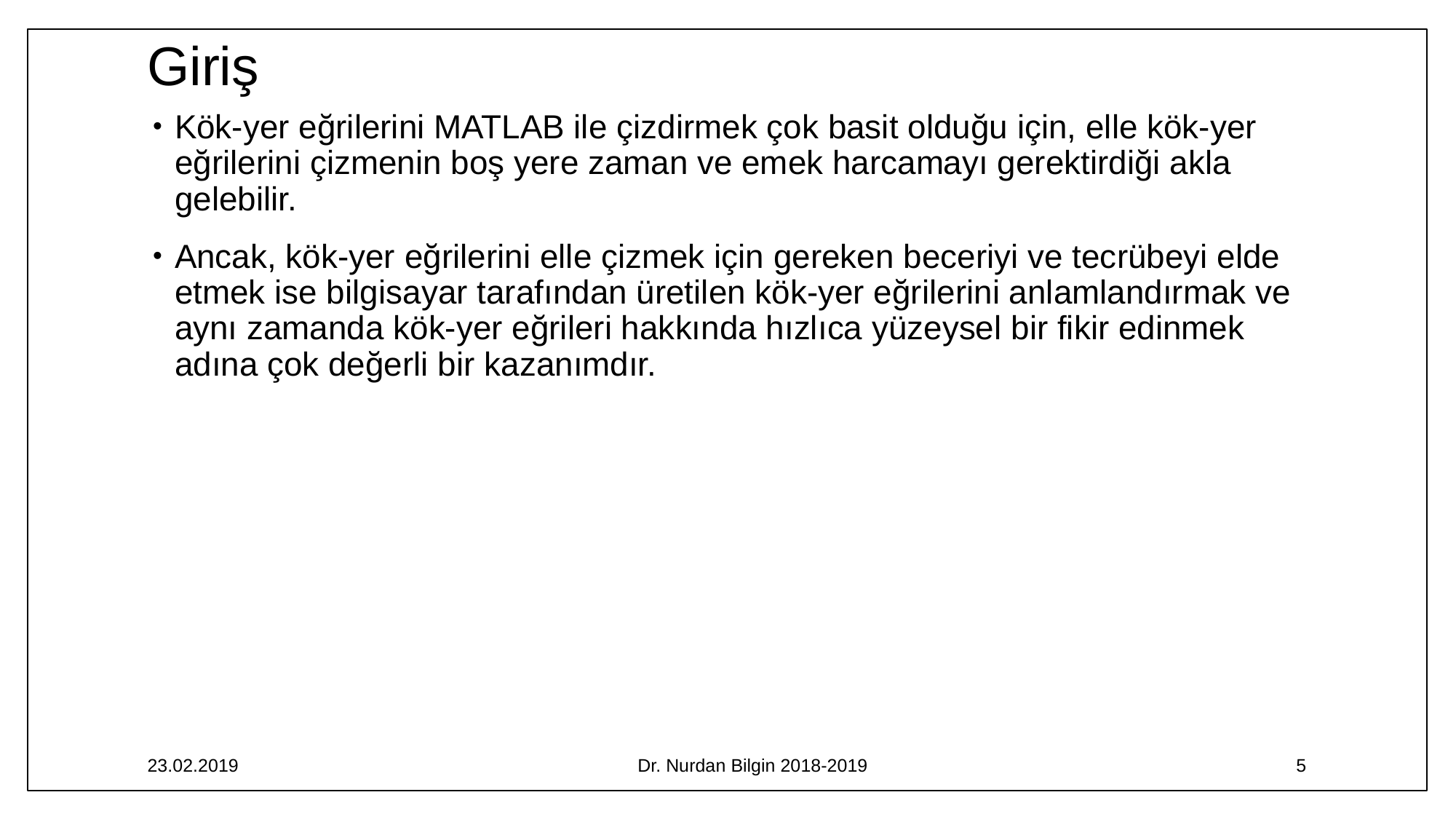

# Giriş
Kök-yer eğrilerini MATLAB ile çizdirmek çok basit olduğu için, elle kök-yer eğri­lerini çizmenin boş yere zaman ve emek harcamayı gerektirdiği akla gelebilir.
Ancak, kök-yer eğrilerini elle çizmek için gereken beceriyi ve tecrübeyi elde etmek ise bilgi­sayar tarafından üretilen kök-yer eğrilerini anlamlandırmak ve aynı zamanda kök-yer eğrileri hakkında hızlıca yüzeysel bir fikir edinmek adına çok değerli bir kazanımdır.

23.02.2019
Dr. Nurdan Bilgin 2018-2019
5